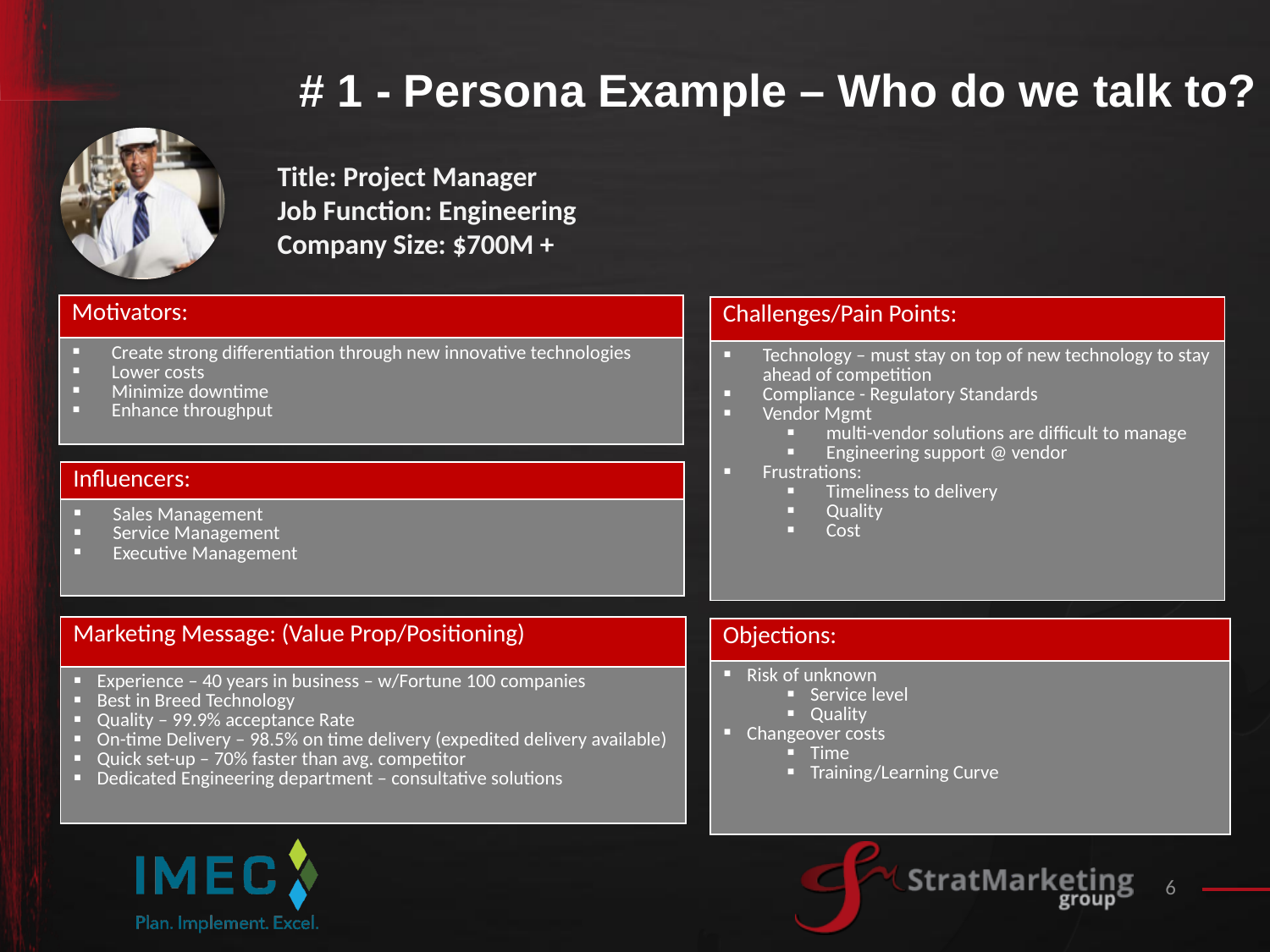

# # 1 - Persona Example – Who do we talk to?

Title: Project Manager
Job Function: Engineering
Company Size: $700M +
| Motivators: |
| --- |
| Create strong differentiation through new innovative technologies Lower costs Minimize downtime Enhance throughput |
| Challenges/Pain Points: |
| --- |
| Technology – must stay on top of new technology to stay ahead of competition Compliance - Regulatory Standards Vendor Mgmt multi-vendor solutions are difficult to manage Engineering support @ vendor Frustrations: Timeliness to delivery Quality Cost |
| Influencers: |
| --- |
| Sales Management Service Management Executive Management |
| Marketing Message: (Value Prop/Positioning) |
| --- |
| Experience – 40 years in business – w/Fortune 100 companies Best in Breed Technology Quality – 99.9% acceptance Rate On-time Delivery – 98.5% on time delivery (expedited delivery available) Quick set-up – 70% faster than avg. competitor Dedicated Engineering department – consultative solutions |
| Objections: |
| --- |
| Risk of unknown Service level Quality Changeover costs Time Training/Learning Curve |